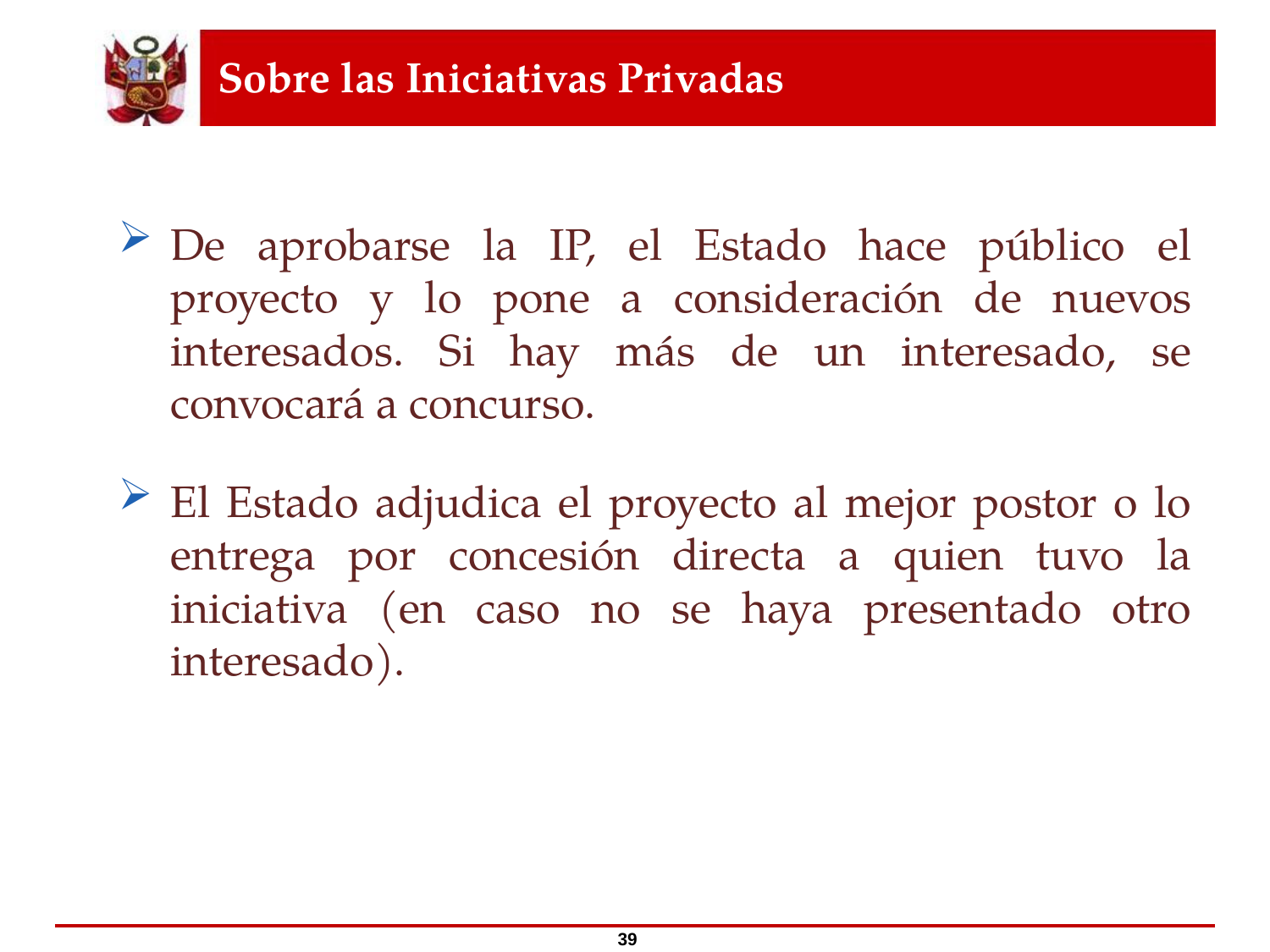

Sobre las Iniciativas Privadas

De aprobarse la IP, el Estado hace público el proyecto y lo pone a consideración de nuevos interesados. Si hay más de un interesado, se convocará a concurso.

El Estado adjudica el proyecto al mejor postor o lo entrega por concesión directa a quien tuvo la iniciativa (en caso no se haya presentado otro interesado).

39